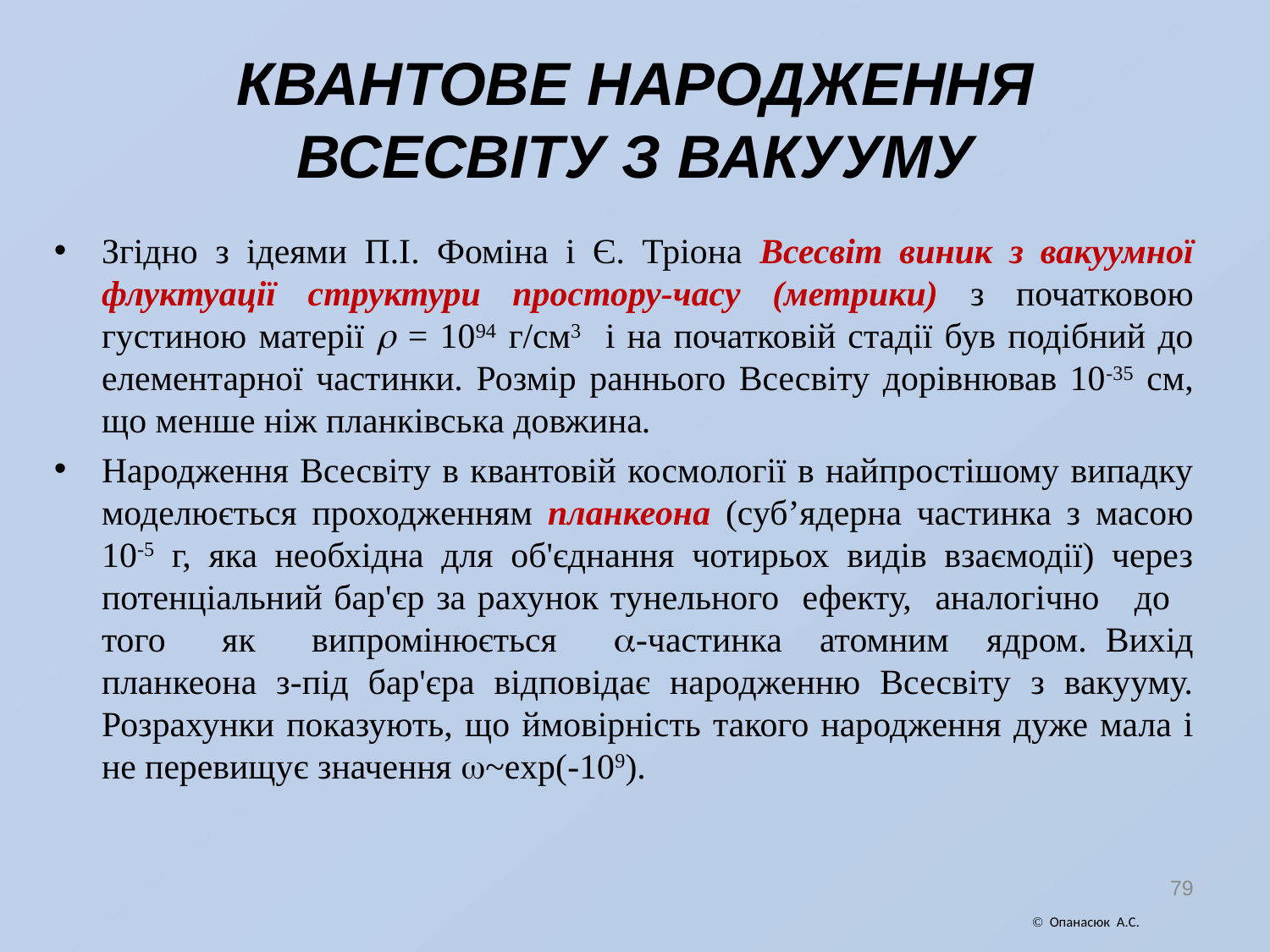

# КВАНТОВЕ НАРОДЖЕННЯ ВСЕСВІТУ З ВАКУУМУ
Згідно з ідеями П.І. Фоміна і Є. Тріона Всесвіт виник з вакуумної флуктуації структури простору-часу (метрики) з початковою густиною матерії ρ = 1094 г/см3  і на початковій стадії був подібний до елементарної частинки. Розмір раннього Всесвіту дорівнював 10-35 см, що менше ніж планківська довжина.
Народження Всесвіту в квантовій космології в найпростішому випадку моделюється проходженням планкеона (суб’ядерна частинка з масою 10-5 г, яка необхідна для об'єднання чотирьох видів взаємодії) через потенціальний бар'єр за рахунок тунельного  ефекту,  аналогічно   до   того   як   випромінюється   α-частинка  атомним  ядром. Вихід планкеона з-під бар'єра відповідає народженню Всесвіту з вакууму. Розрахунки показують, що ймовірність такого народження дуже мала і не перевищує значення ω~еxp(-109).

79
©  Опанасюк  А.С.